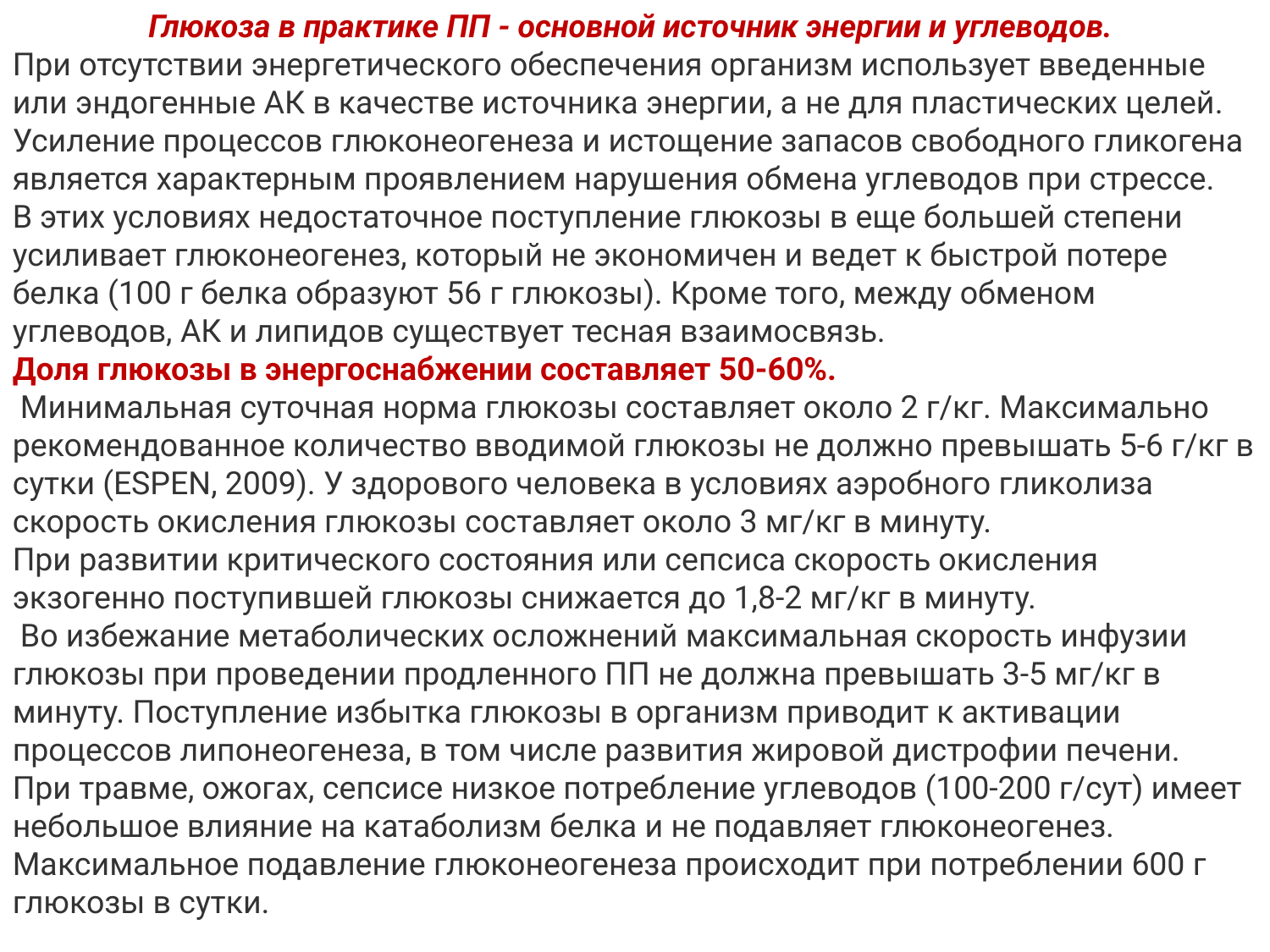

Глюкоза в практике ПП - основной источник энергии и углеводов.
При отсутствии энергетического обеспечения организм использует введенные или эндогенные АК в качестве источника энергии, а не для пластических целей. Усиление процессов глюконеогенеза и истощение запасов свободного гликогена является характерным проявлением нарушения обмена углеводов при стрессе.
В этих условиях недостаточное поступление глюкозы в еще большей степени усиливает глюконеогенез, который не экономичен и ведет к быстрой потере белка (100 г белка образуют 56 г глюкозы). Кроме того, между обменом углеводов, АК и липидов существует тесная взаимосвязь.
Доля глюкозы в энергоснабжении составляет 50-60%.
 Минимальная суточная норма глюкозы составляет около 2 г/кг. Максимально рекомендованное количество вводимой глюкозы не должно превышать 5-6 г/кг в сутки (ESPEN, 2009). У здорового человека в условиях аэробного гликолиза скорость окисления глюкозы составляет около 3 мг/кг в минуту.
При развитии критического состояния или сепсиса скорость окисления экзогенно поступившей глюкозы снижается до 1,8-2 мг/кг в минуту.
 Во избежание метаболических осложнений максимальная скорость инфузии глюкозы при проведении продленного ПП не должна превышать 3-5 мг/кг в минуту. Поступление избытка глюкозы в организм приводит к активации процессов липонеогенеза, в том числе развития жировой дистрофии печени.
При травме, ожогах, сепсисе низкое потребление углеводов (100-200 г/сут) имеет небольшое влияние на катаболизм белка и не подавляет глюконеогенез. Максимальное подавление глюконеогенеза происходит при потреблении 600 г глюкозы в сутки.